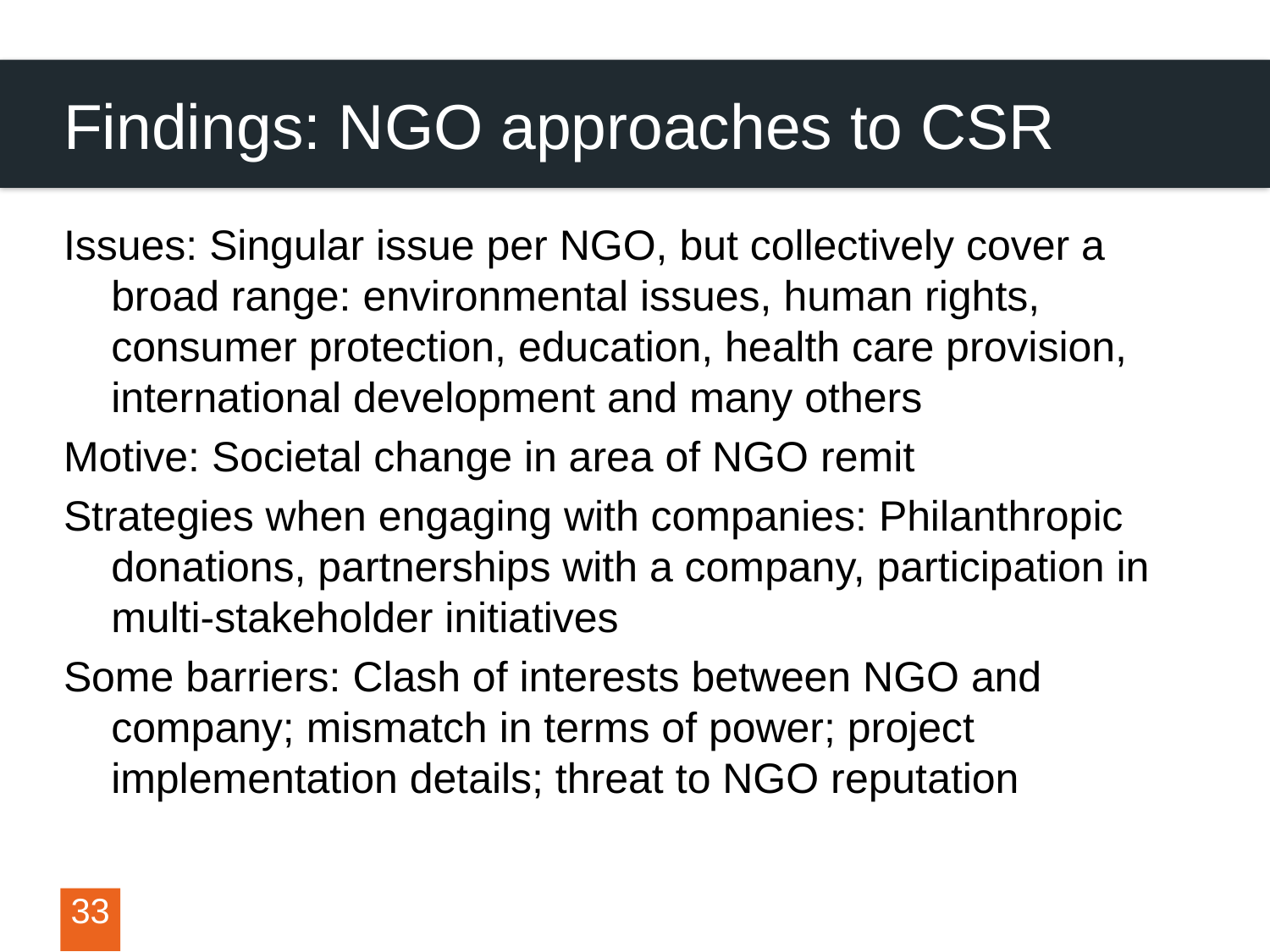

# Findings: NGO approaches to CSR
Issues: Singular issue per NGO, but collectively cover a broad range: environmental issues, human rights, consumer protection, education, health care provision, international development and many others
Motive: Societal change in area of NGO remit
Strategies when engaging with companies: Philanthropic donations, partnerships with a company, participation in multi-stakeholder initiatives
Some barriers: Clash of interests between NGO and company; mismatch in terms of power; project implementation details; threat to NGO reputation

33